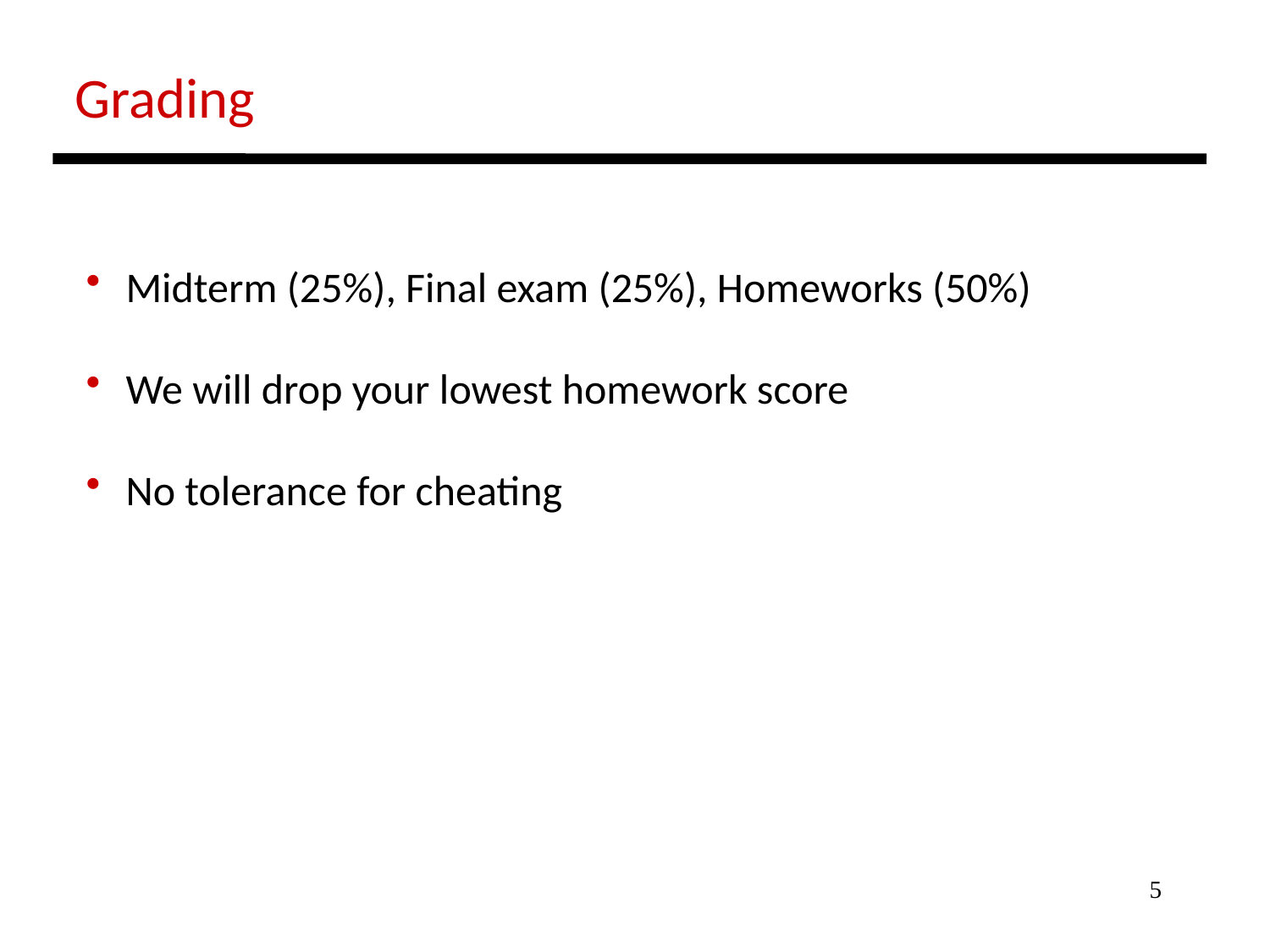

Grading

 Midterm (25%), Final exam (25%), Homeworks (50%)

 We will drop your lowest homework score

 No tolerance for cheating

5